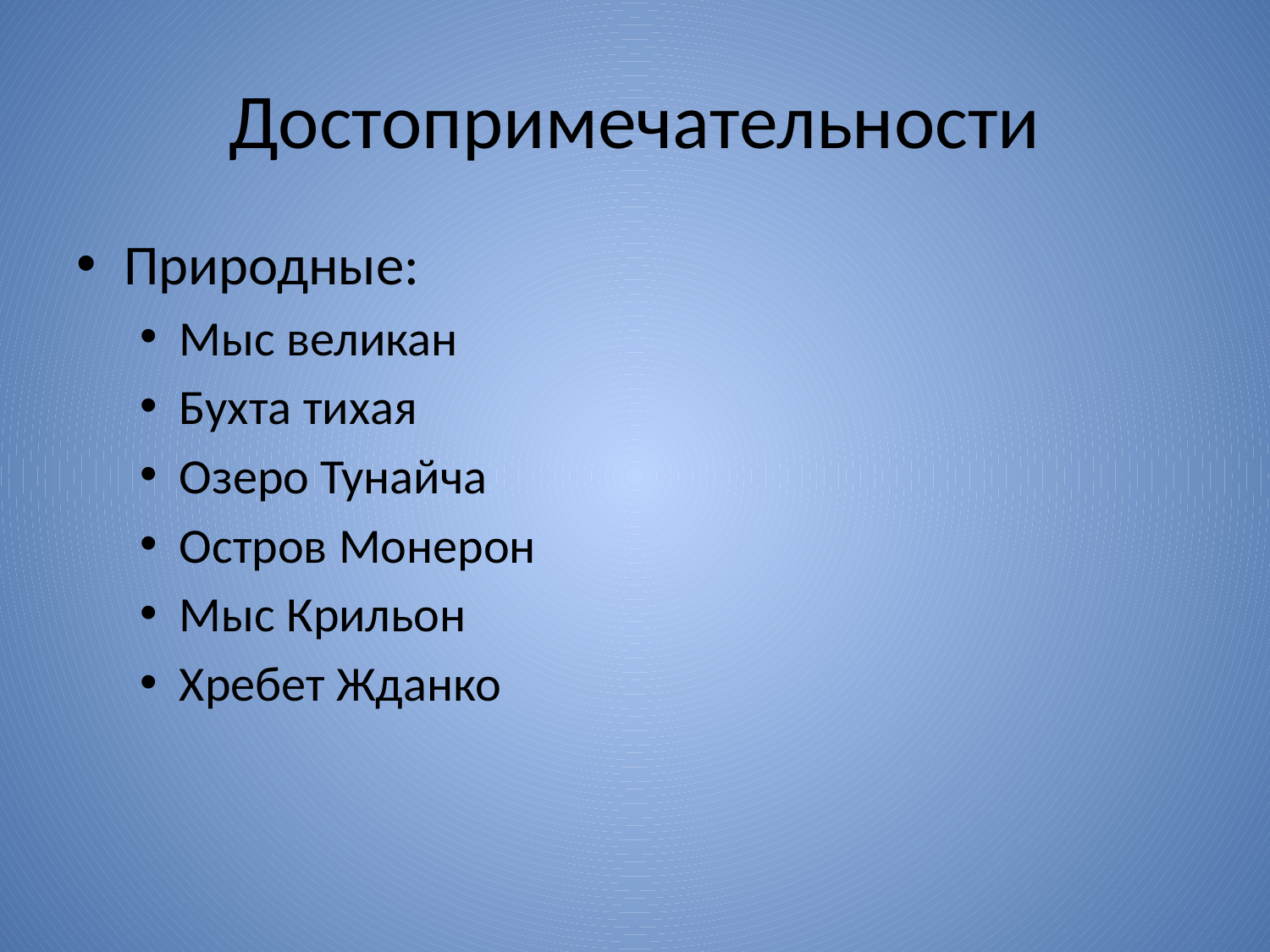

# Достопримечательности
Природные:
Мыс великан
Бухта тихая
Озеро Тунайча
Остров Монерон
Мыс Крильон
Хребет Жданко